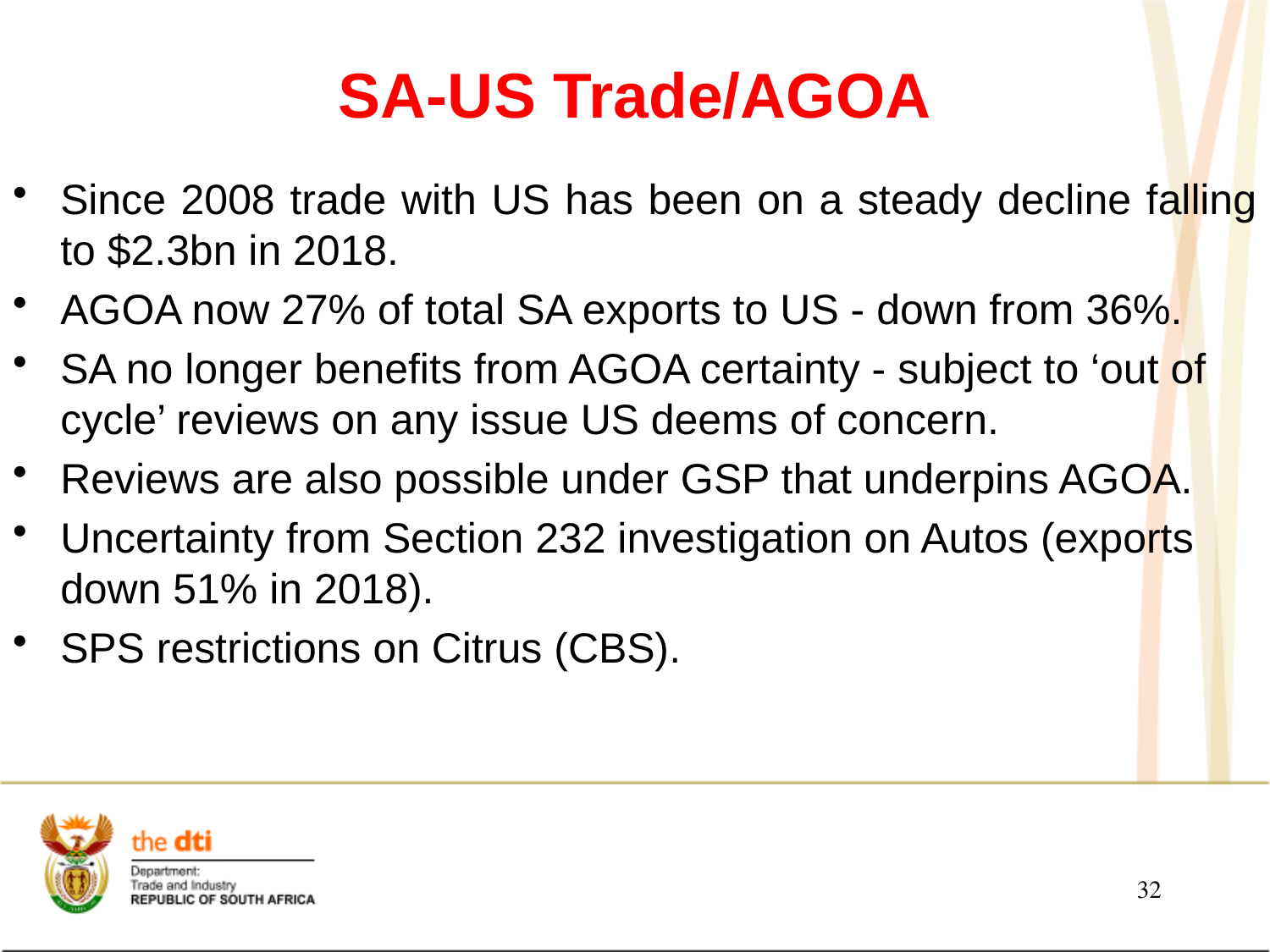

# SA-US Trade/AGOA
Since 2008 trade with US has been on a steady decline falling to $2.3bn in 2018.
AGOA now 27% of total SA exports to US - down from 36%.
SA no longer benefits from AGOA certainty - subject to ‘out of cycle’ reviews on any issue US deems of concern.
Reviews are also possible under GSP that underpins AGOA.
Uncertainty from Section 232 investigation on Autos (exports down 51% in 2018).
SPS restrictions on Citrus (CBS).

32